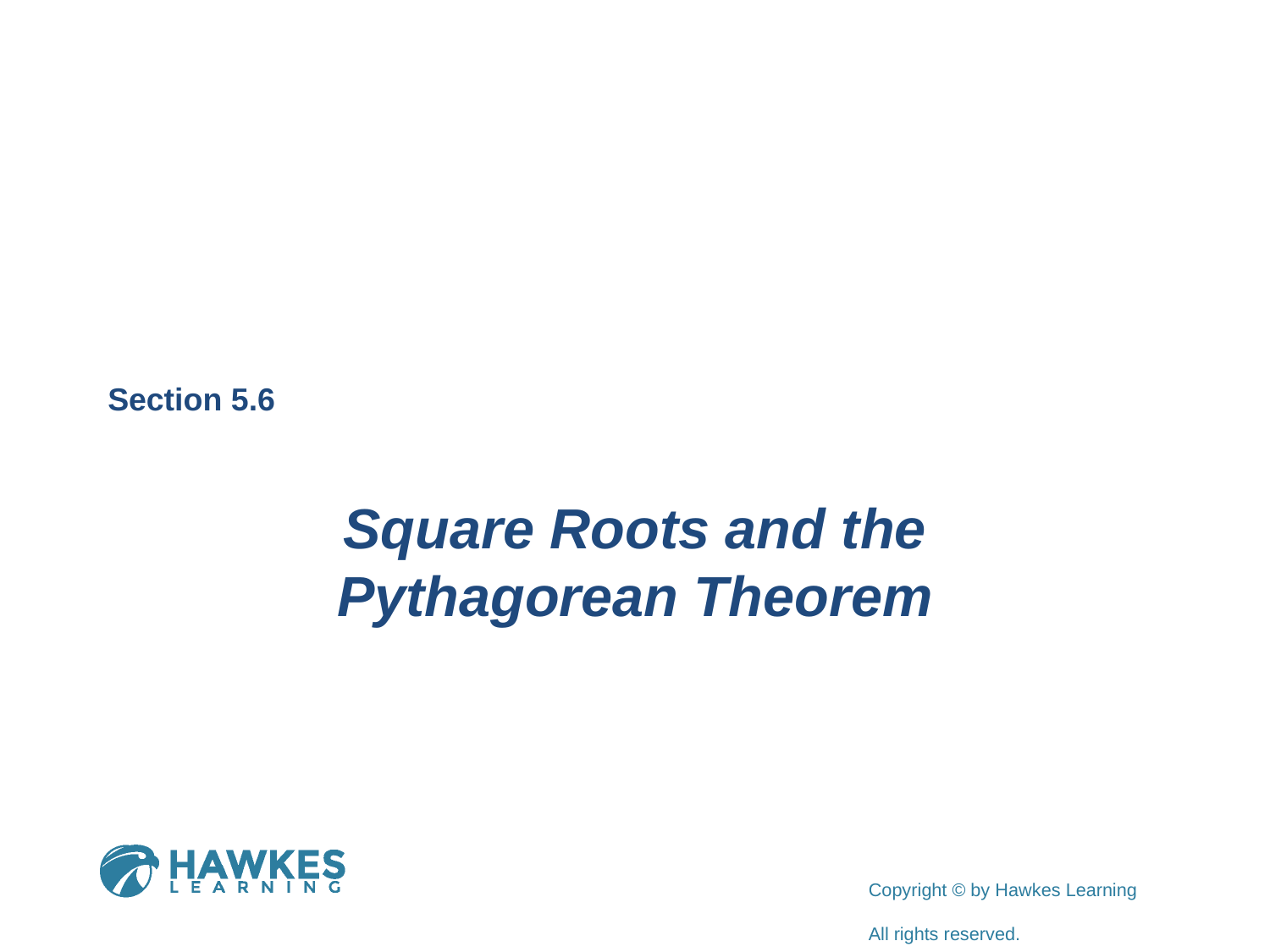

Section 5.6
Square Roots and the Pythagorean Theorem